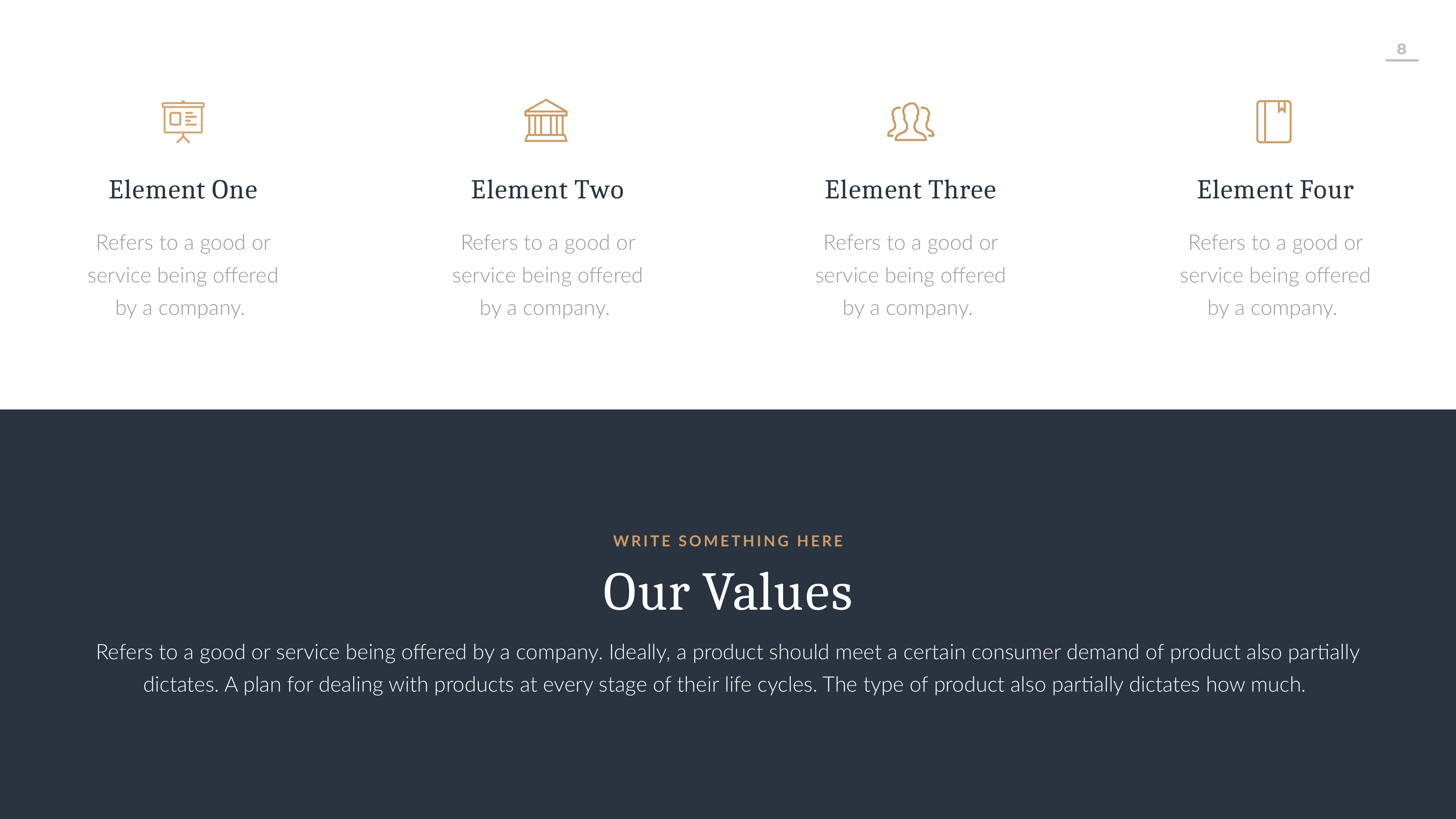

Element One
Element Two
Element Three
Element Four
Refers to a good or service being offered by a company.
Refers to a good or service being offered by a company.
Refers to a good or service being offered by a company.
Refers to a good or service being offered by a company.

WRITE SOMETHING HERE
Our Values
Refers to a good or service being offered by a company. Ideally, a product should meet a certain consumer demand of product also partially dictates. A plan for dealing with products at every stage of their life cycles. The type of product also partially dictates how much.